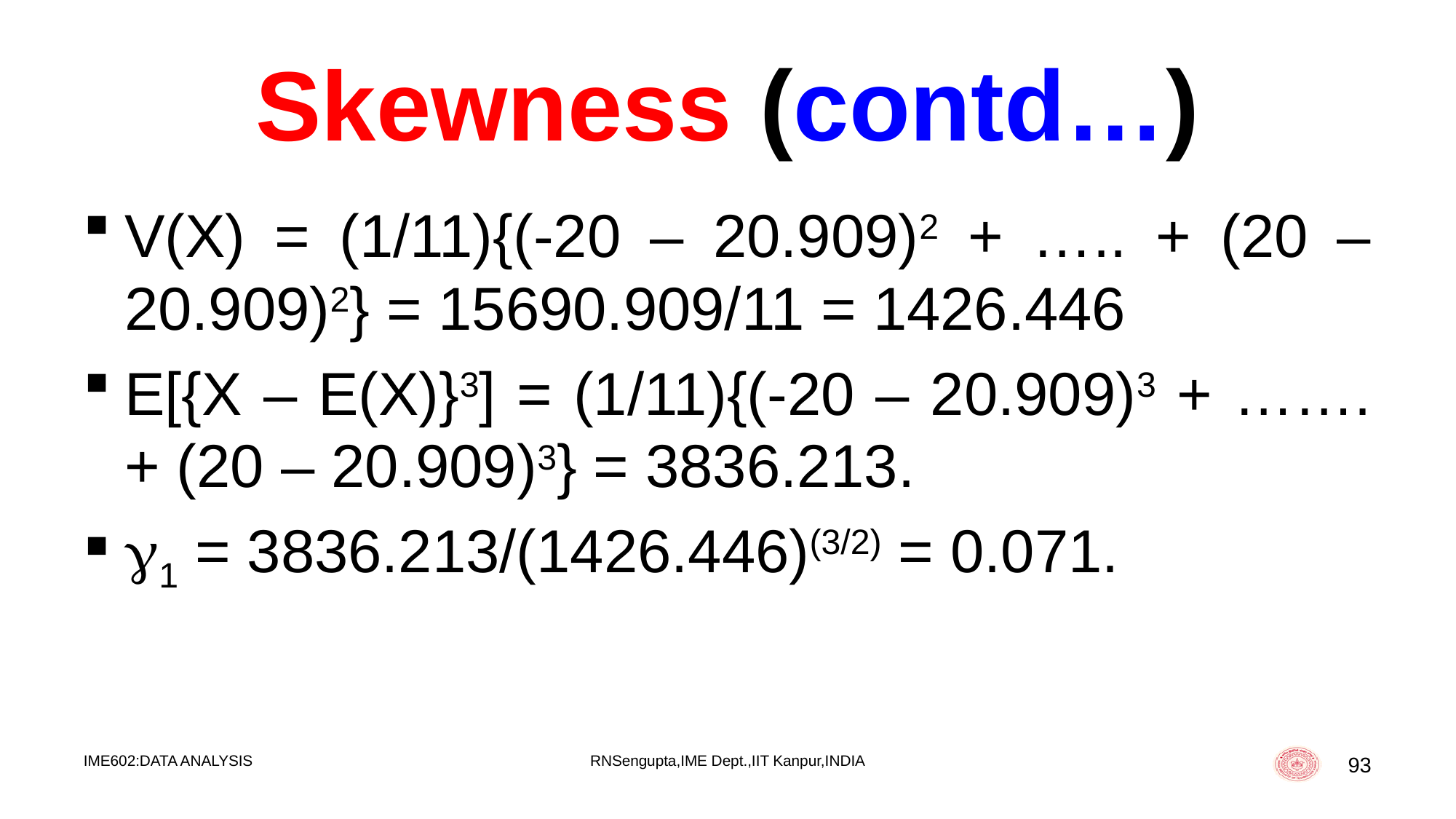

# Skewness (contd…)
V(X) = (1/11){(-20 – 20.909)2 + ….. + (20 – 20.909)2} = 15690.909/11 = 1426.446
E[{X – E(X)}3] = (1/11){(-20 – 20.909)3 + ……. + (20 – 20.909)3} = 3836.213.
γ1 = 3836.213/(1426.446)(3/2) = 0.071.
IME602:DATA ANALYSIS
RNSengupta,IME Dept.,IIT Kanpur,INDIA
93